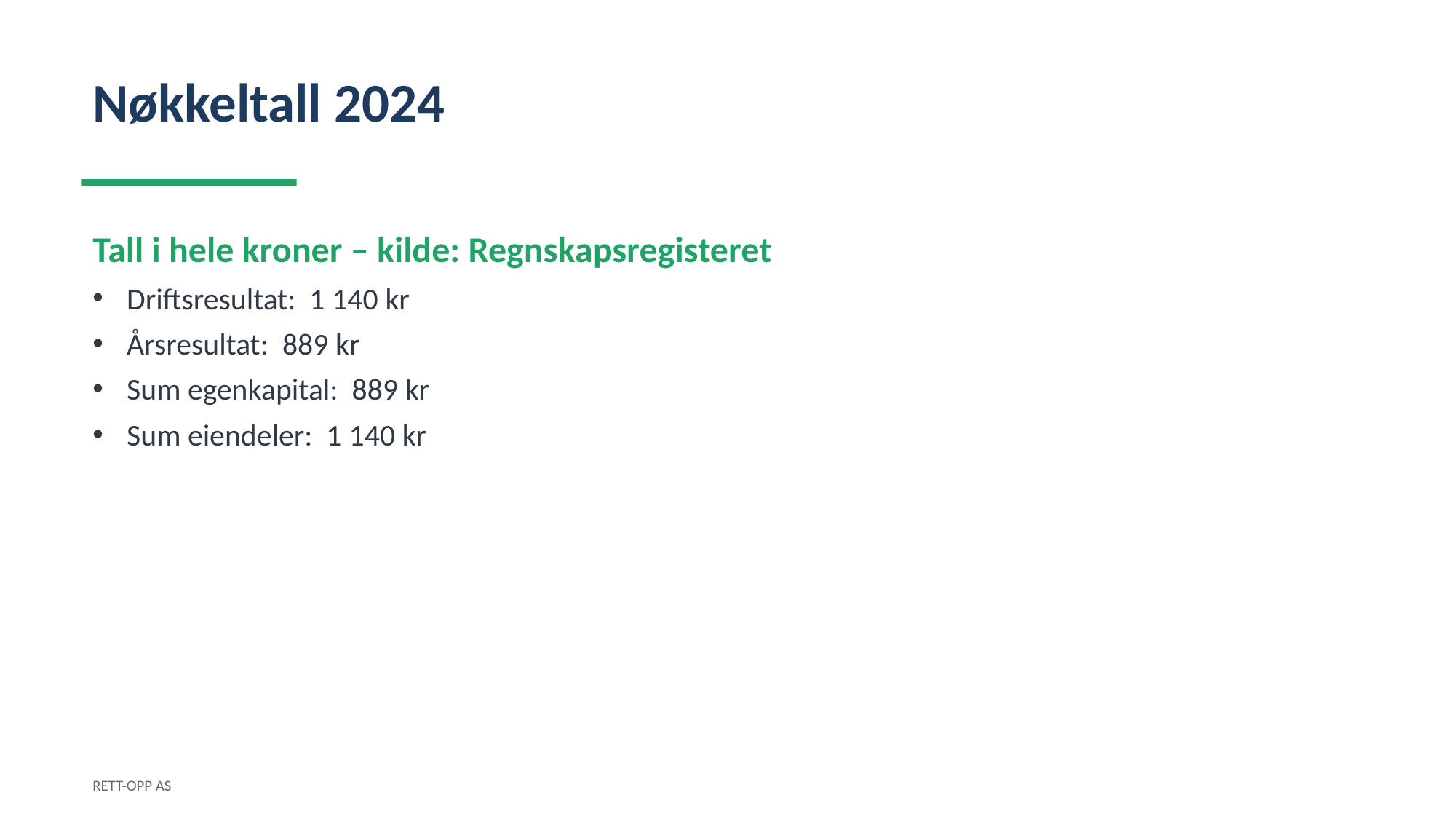

Nøkkeltall 2024

Tall i hele kroner – kilde: Regnskapsregisteret
Driftsresultat:  1 140 kr
Årsresultat:  889 kr
Sum egenkapital:  889 kr
Sum eiendeler:  1 140 kr
RETT-OPP AS